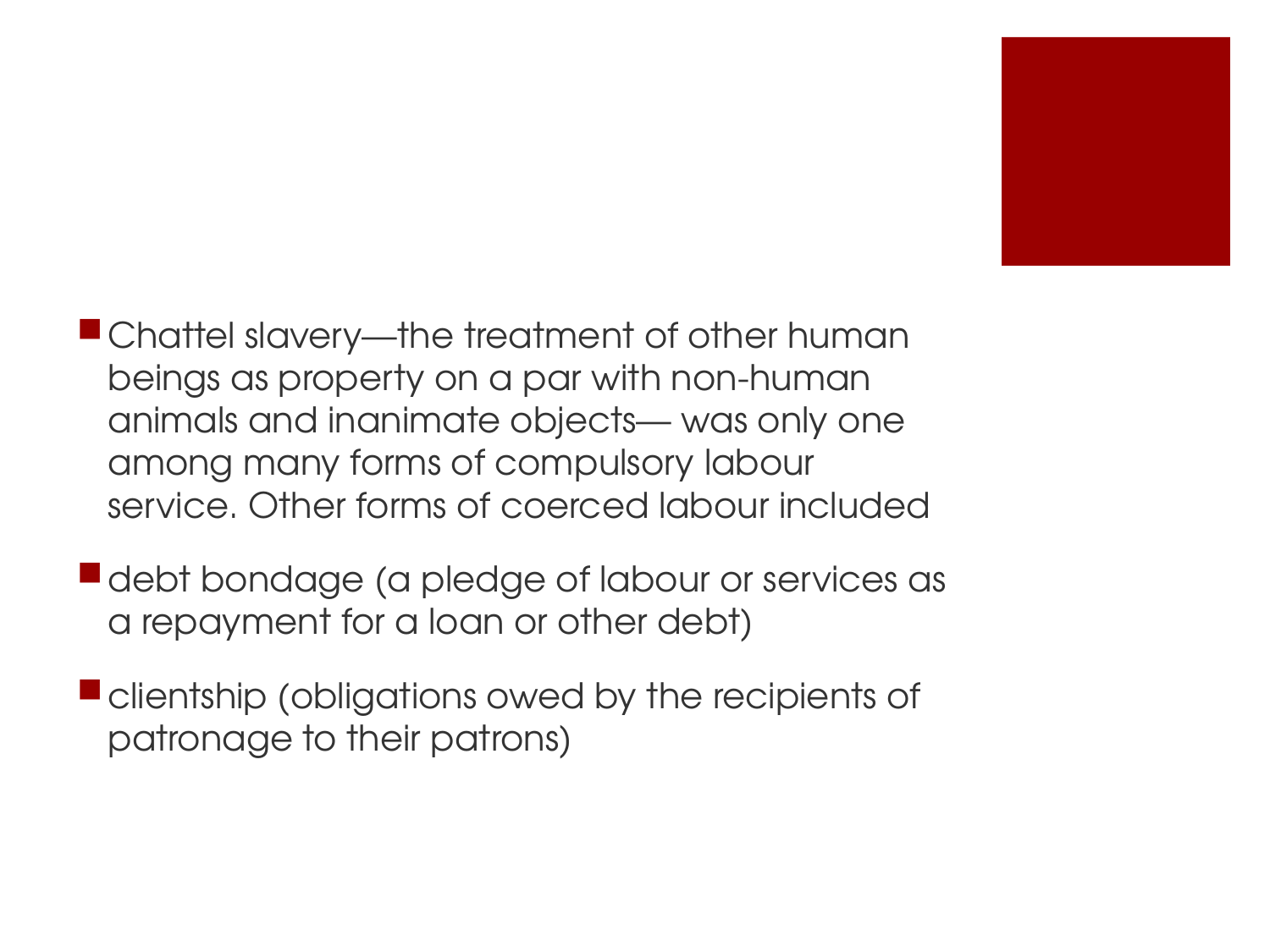

#
Chattel slavery—the treatment of other human beings as property on a par with non-human animals and inanimate objects— was only one among many forms of compulsory labour service. Other forms of coerced labour included
debt bondage (a pledge of labour or services as a repayment for a loan or other debt)
clientship (obligations owed by the recipients of patronage to their patrons)